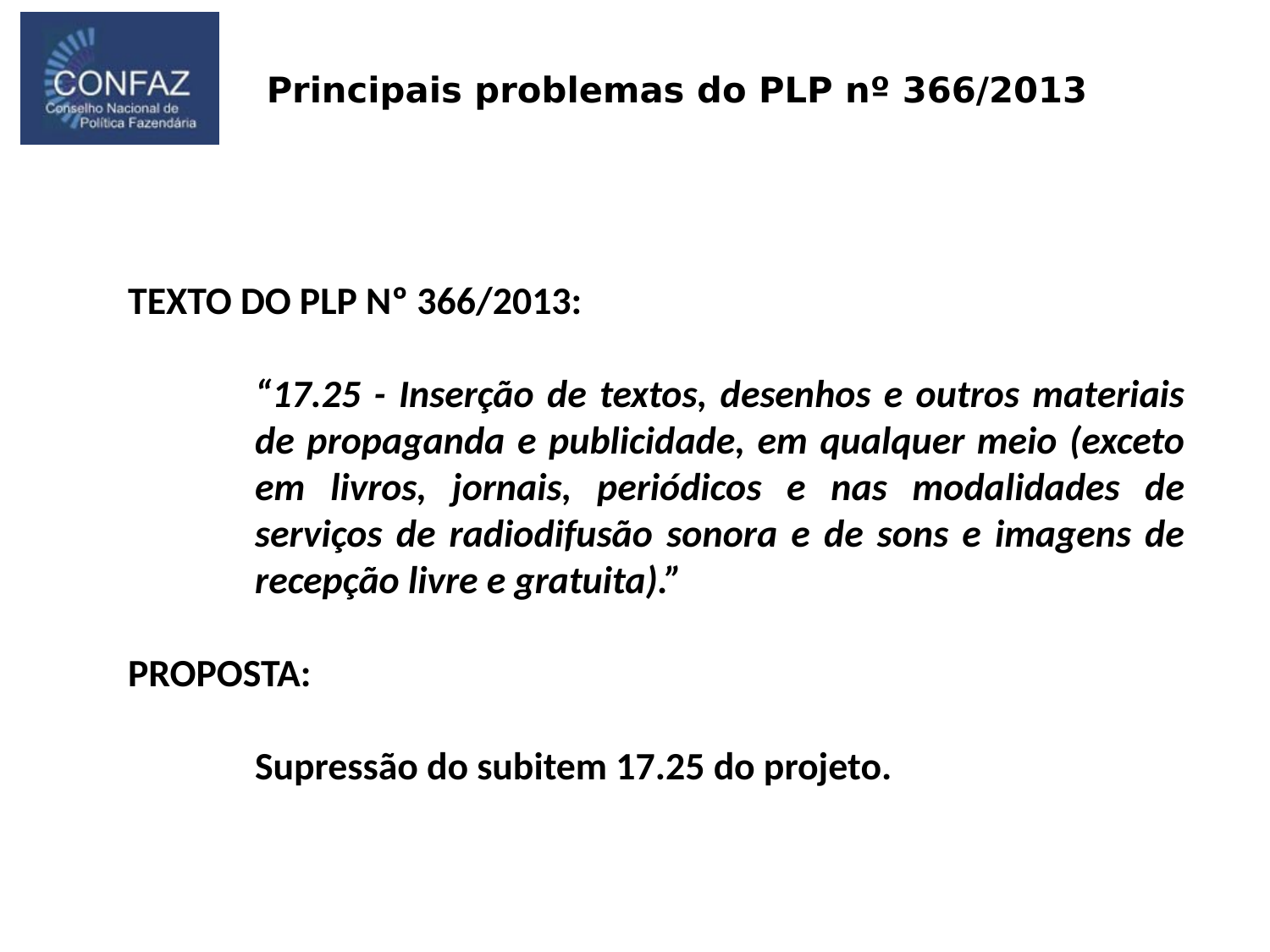

Principais problemas do PLP nº 366/2013
TEXTO DO PLP Nº 366/2013:

“17.25 - Inserção de textos, desenhos e outros materiais de propaganda e publicidade, em qualquer meio (exceto em livros, jornais, periódicos e nas modalidades de serviços de radiodifusão sonora e de sons e imagens de recepção livre e gratuita).”

PROPOSTA:

Supressão do subitem 17.25 do projeto.